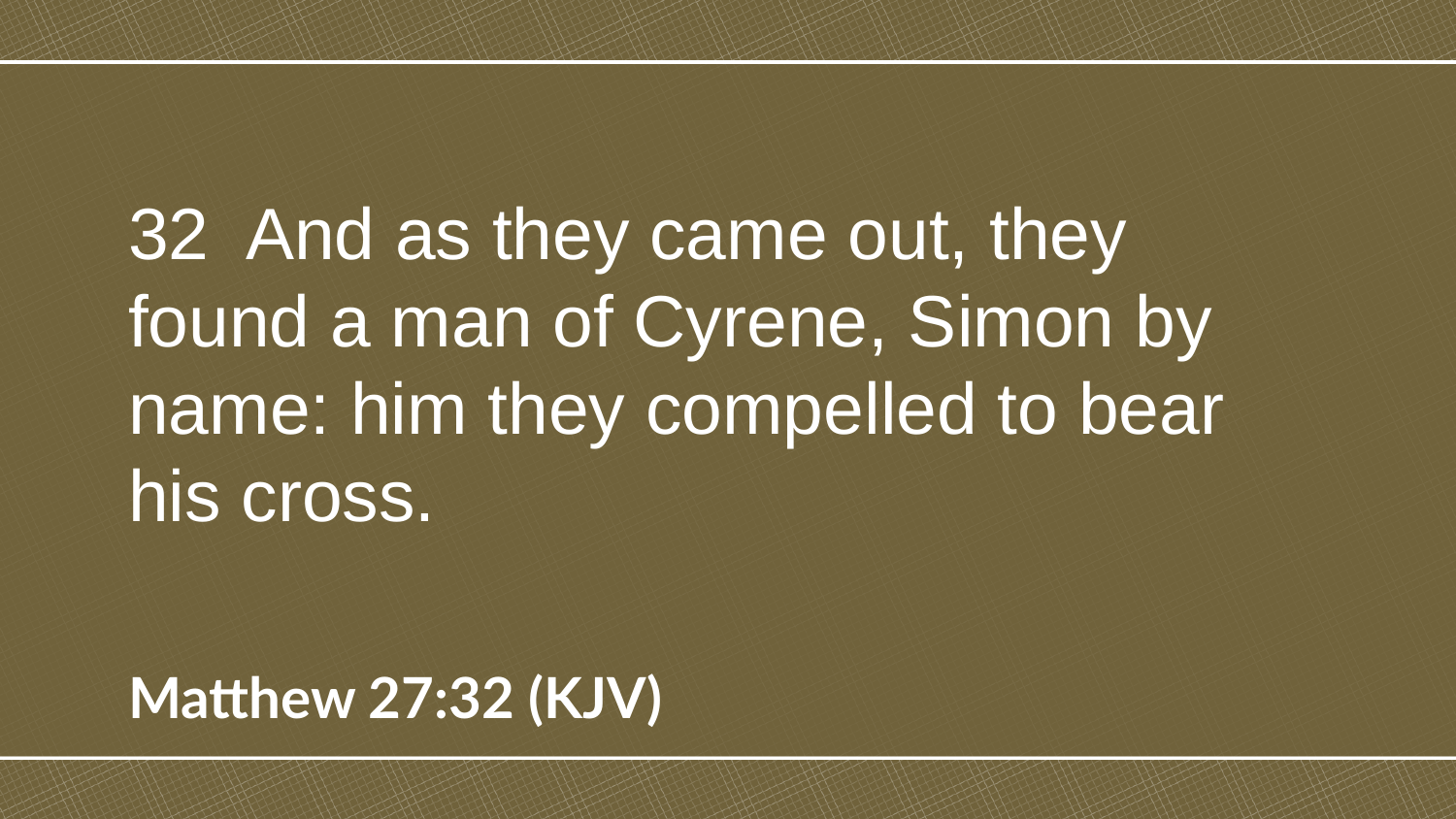

32  And as they came out, they found a man of Cyrene, Simon by name: him they compelled to bear his cross.
Matthew 27:32 (KJV)